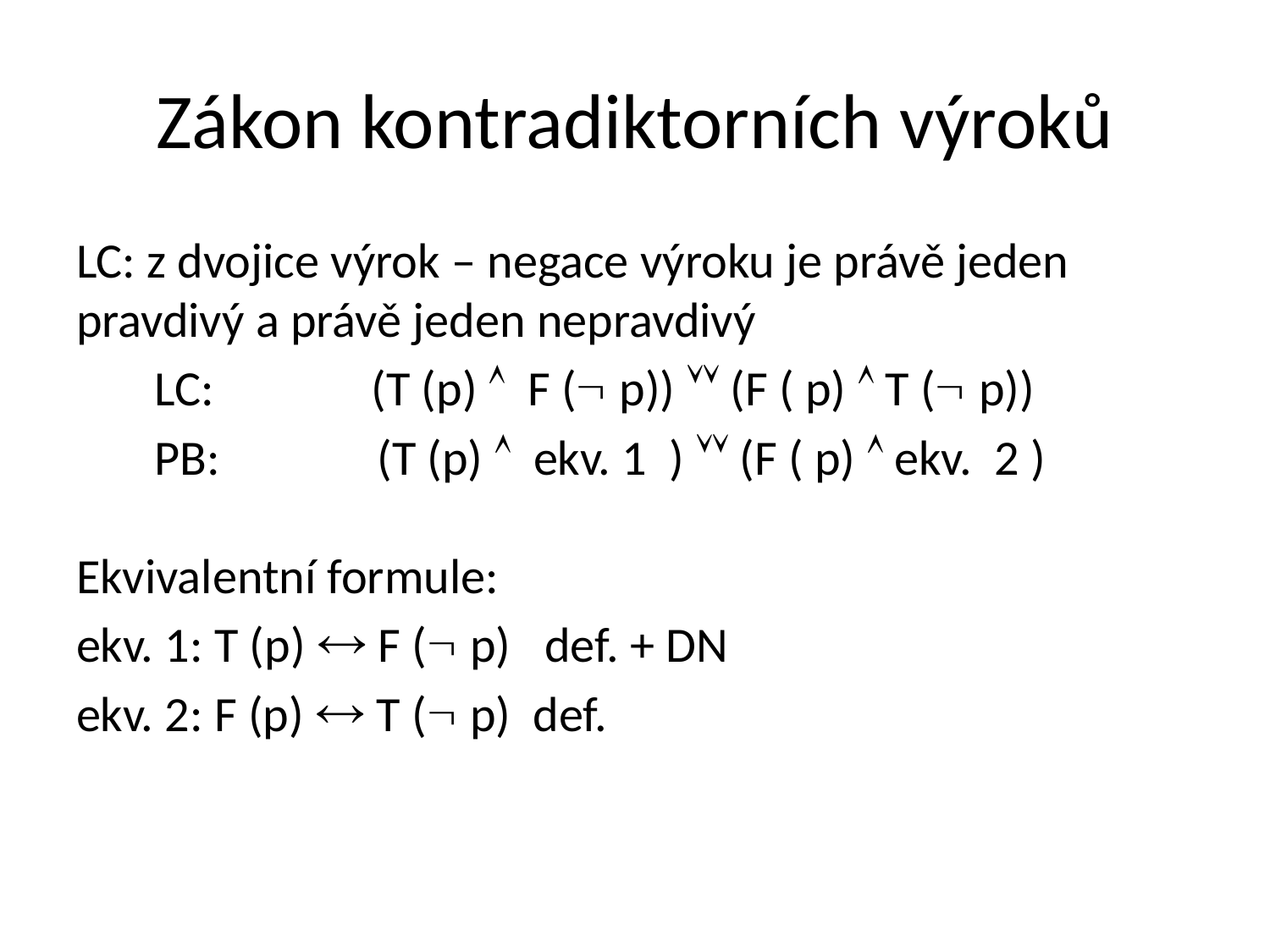

# Zákon kontradiktorních výroků
LC: z dvojice výrok – negace výroku je právě jeden pravdivý a právě jeden nepravdivý
       LC:              (T (p) ∧  F (¬ p)) ∨∨ (F ( p) ∧ T (¬ p))
       PB:              (T (p) ∧  ekv. 1  ) ∨∨ (F ( p) ∧ ekv.  2 )

Ekvivalentní formule:
ekv. 1: T (p) ↔ F (¬ p)   def. + DN
ekv. 2: F (p) ↔ T (¬ p)  def.